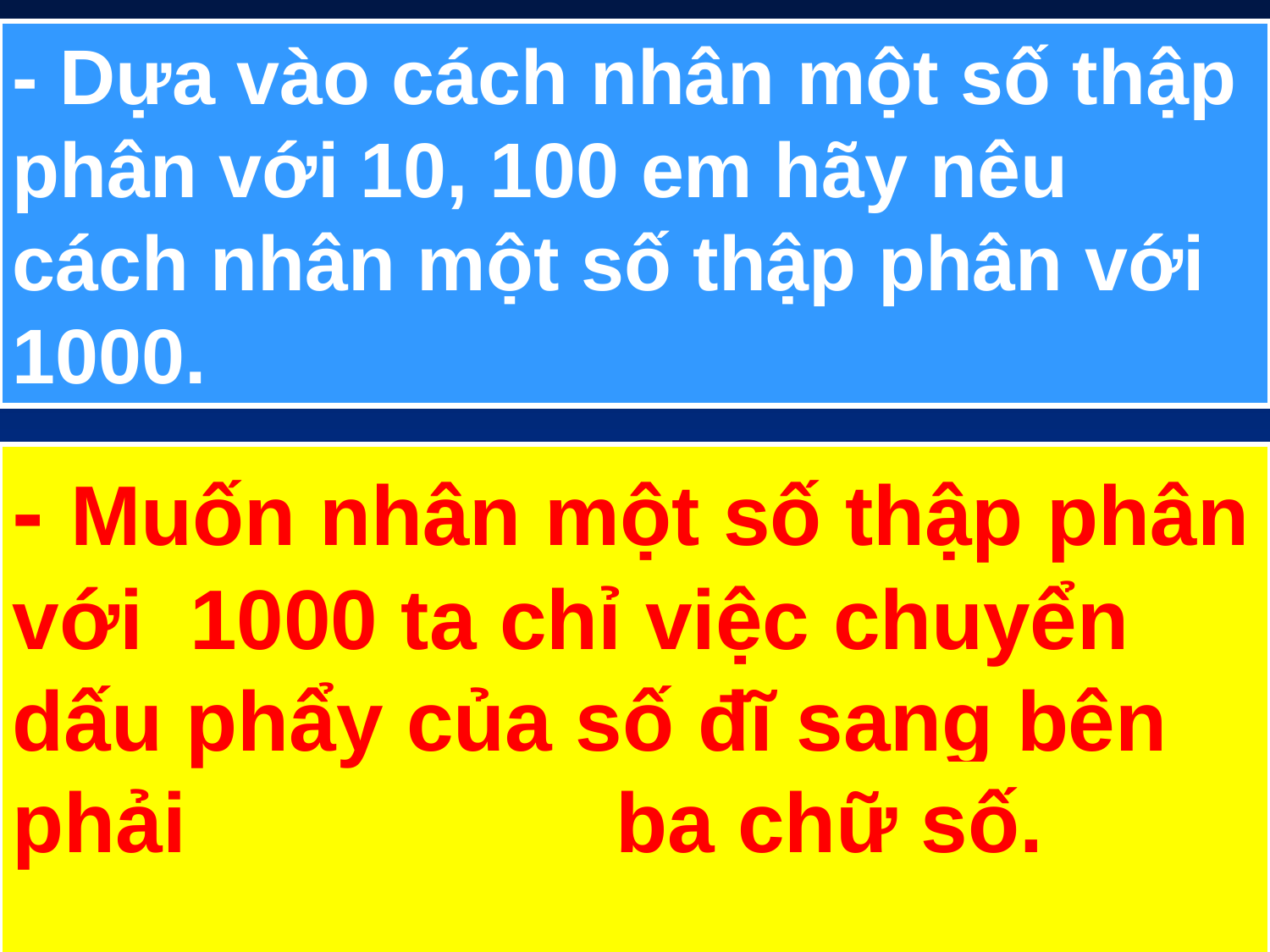

- Dựa vào cách nhân một số thập phân với 10, 100 em hãy nêu cách nhân một số thập phân với 1000.
- Muốn nhân một số thập phân với  1000 ta chỉ việc chuyển dấu phẩy của số đĩ sang bên phải

ba chữ số.